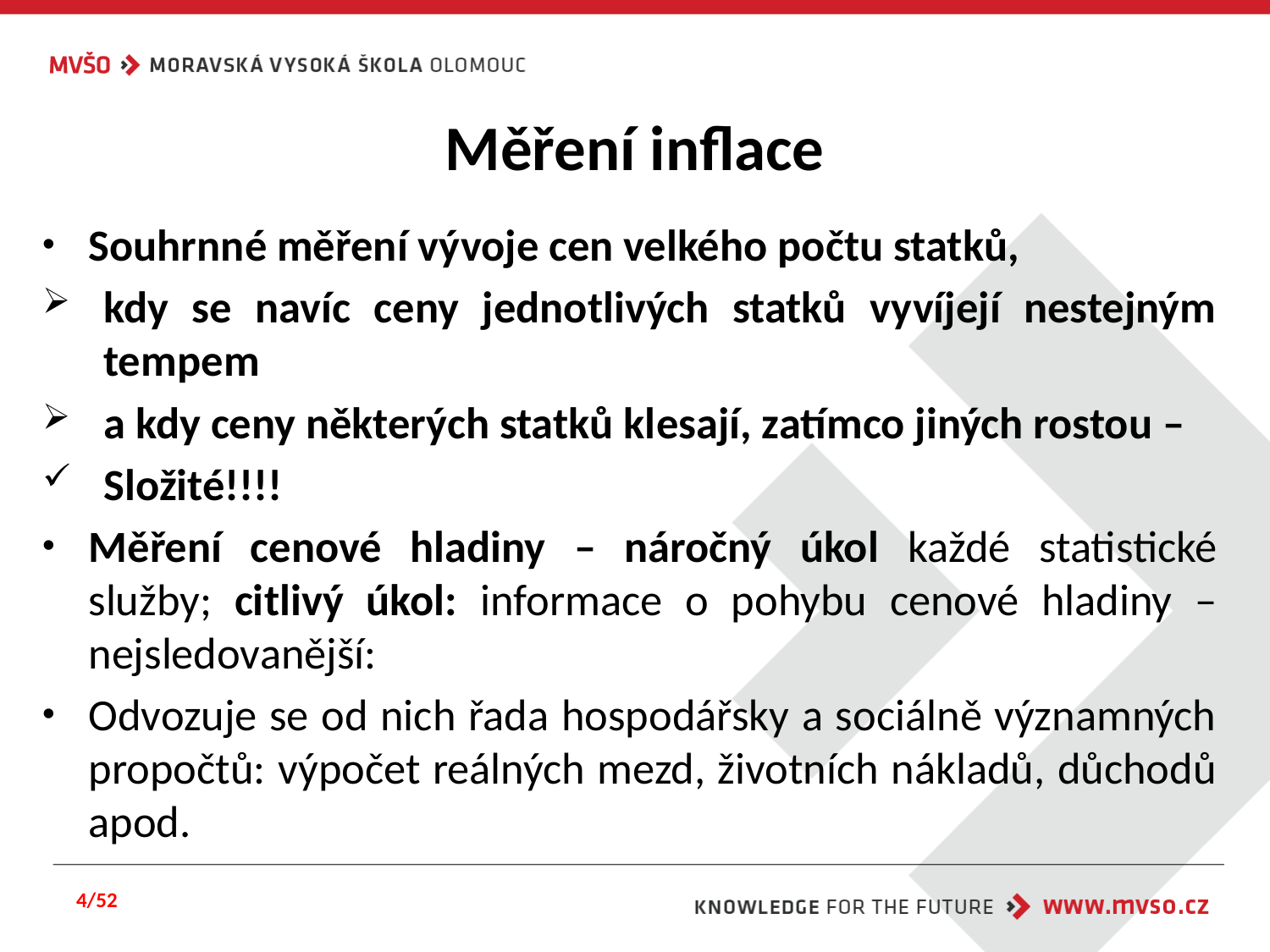

# Měření inflace
Souhrnné měření vývoje cen velkého počtu statků,
kdy se navíc ceny jednotlivých statků vyvíjejí nestejným tempem
a kdy ceny některých statků klesají, zatímco jiných rostou –
Složité!!!!
Měření cenové hladiny – náročný úkol každé statistické služby; citlivý úkol: informace o pohybu cenové hladiny –nejsledovanější:
Odvozuje se od nich řada hospodářsky a sociálně významných propočtů: výpočet reálných mezd, životních nákladů, důchodů apod.
4/52